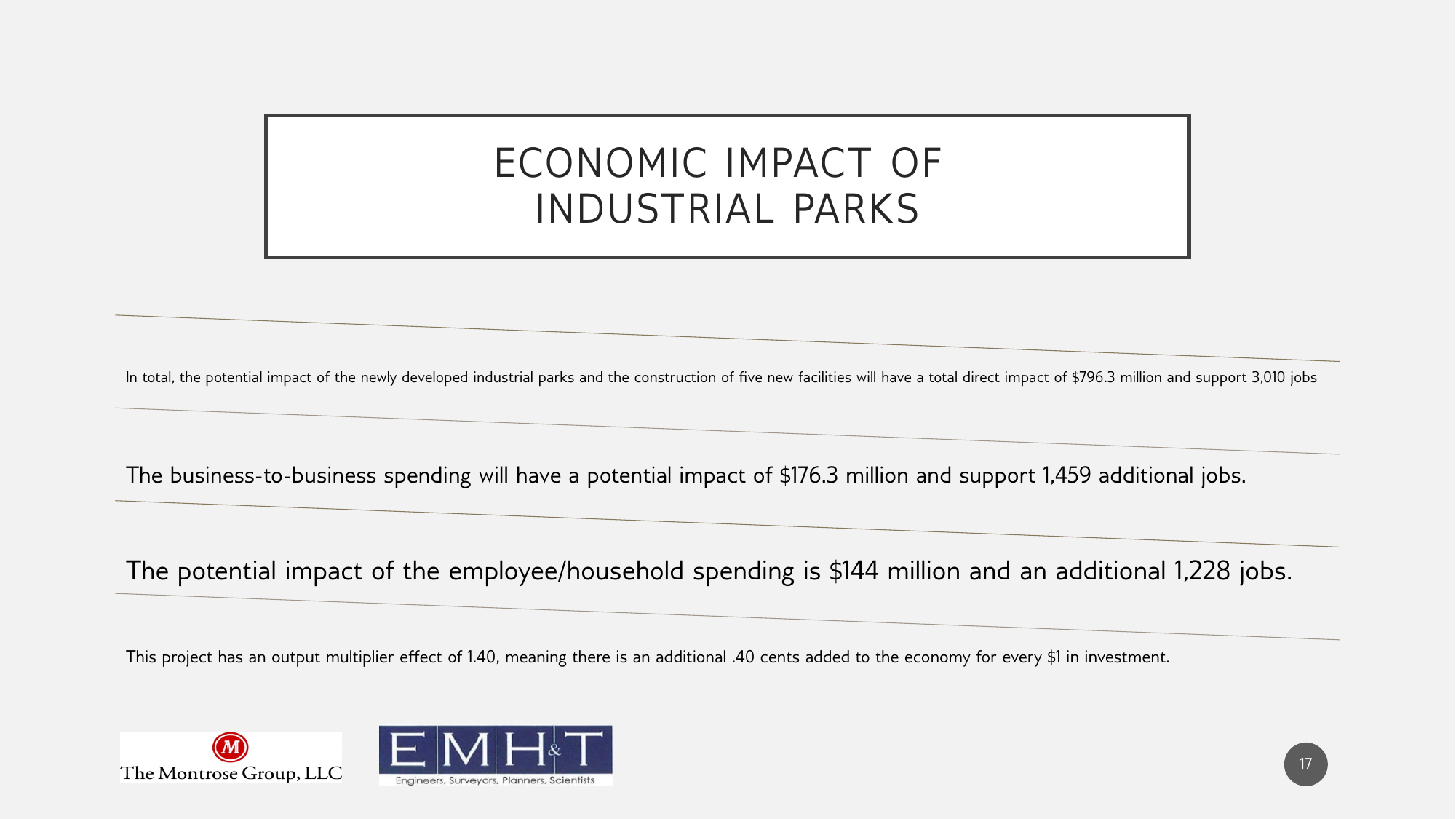

# Economic impact of industrial parks
In total, the potential impact of the newly developed industrial parks and the construction of five new facilities will have a total direct impact of $796.3 million and support 3,010 jobs
The business-to-business spending will have a potential impact of $176.3 million and support 1,459 additional jobs.
The potential impact of the employee/household spending is $144 million and an additional 1,228 jobs.
This project has an output multiplier effect of 1.40, meaning there is an additional .40 cents added to the economy for every $1 in investment.
17